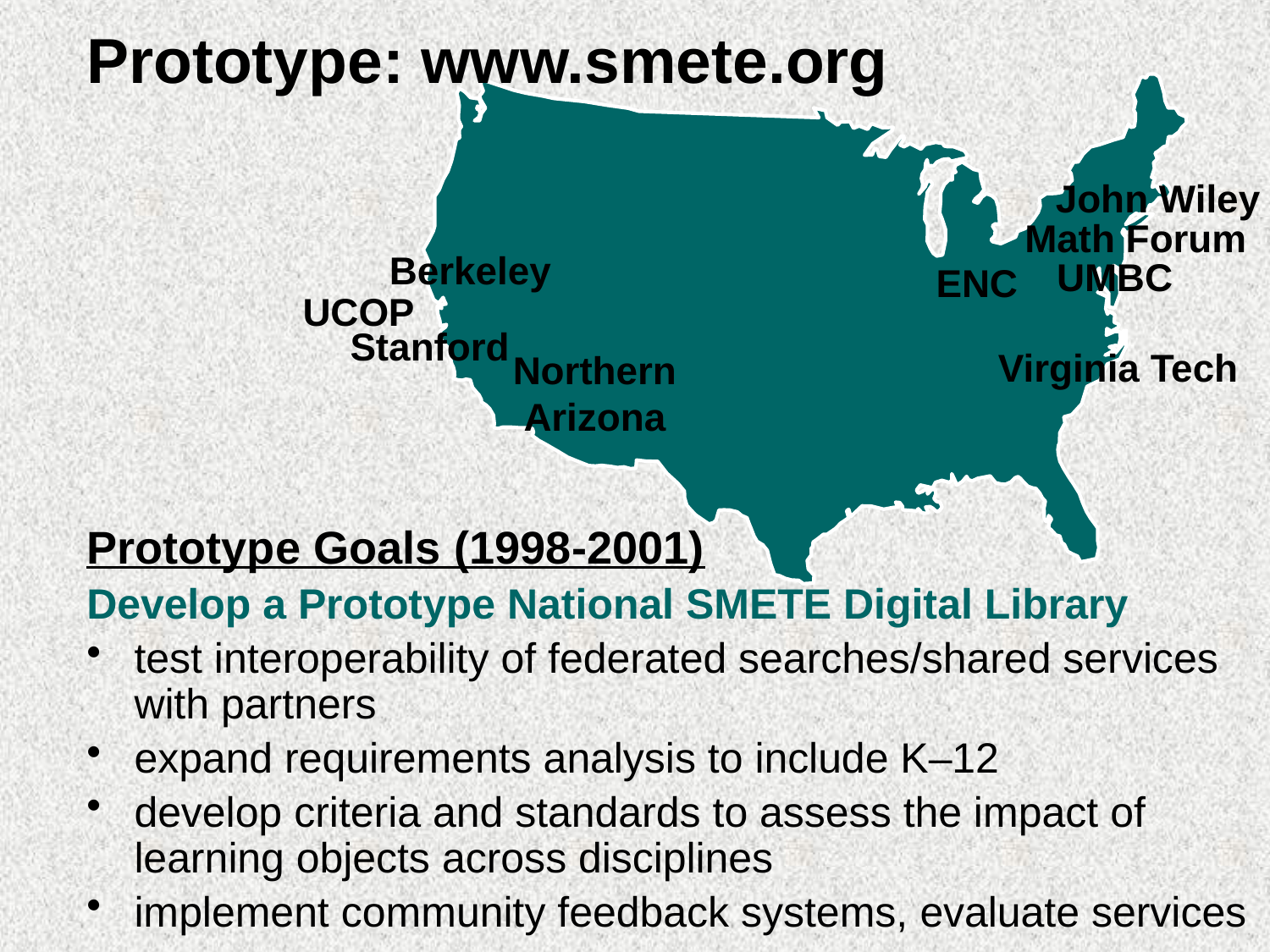

# Prototype: www.smete.org

John Wiley
Math Forum
Berkeley
UMBC
ENC
UCOP
Stanford
Virginia Tech
Northern
Arizona
Prototype Goals (1998-2001)
Develop a Prototype National SMETE Digital Library
test interoperability of federated searches/shared services with partners
expand requirements analysis to include K–12
develop criteria and standards to assess the impact of learning objects across disciplines
implement community feedback systems, evaluate services